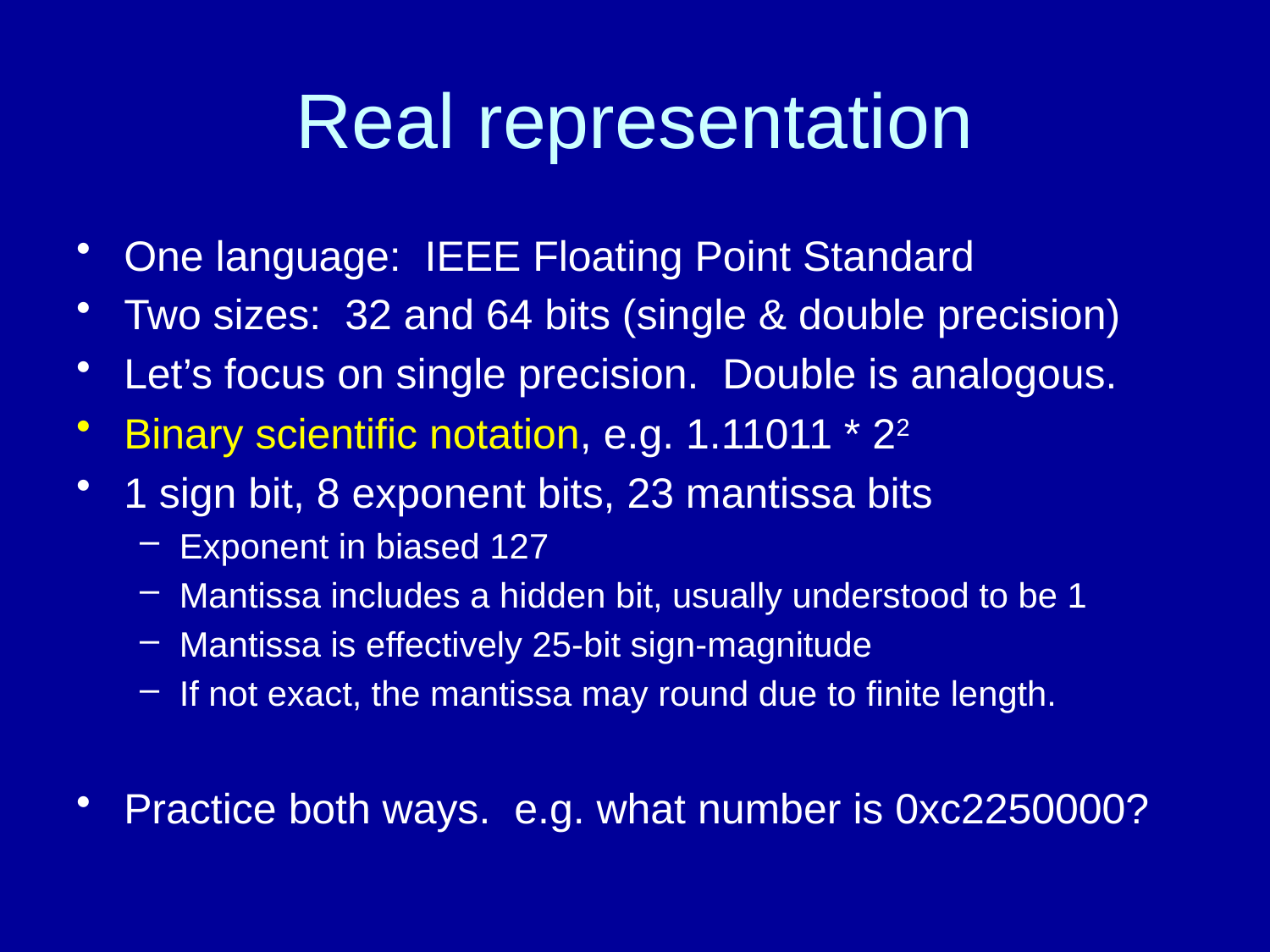

# Real representation
One language:  IEEE Floating Point Standard
Two sizes:  32 and 64 bits (single & double precision)
Let’s focus on single precision.  Double is analogous.
Binary scientific notation, e.g. 1.11011 * 22
1 sign bit, 8 exponent bits, 23 mantissa bits
Exponent in biased 127
Mantissa includes a hidden bit, usually understood to be 1
Mantissa is effectively 25-bit sign-magnitude
If not exact, the mantissa may round due to finite length.

Practice both ways.  e.g. what number is 0xc2250000?